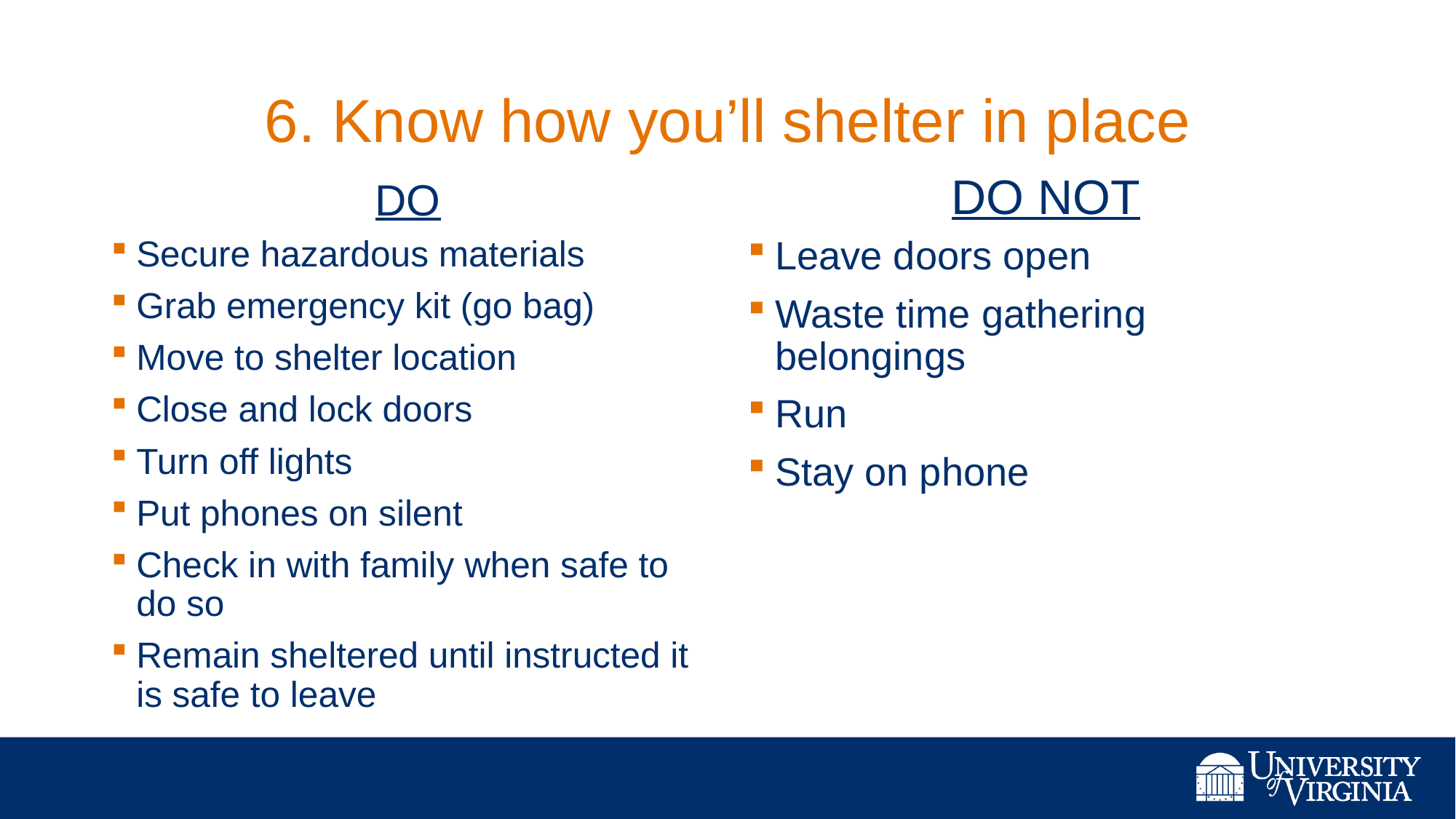

# 6. Know how you’ll shelter in place
DO
DO NOT
Leave doors open
Waste time gathering belongings
Run
Stay on phone

Secure hazardous materials
Grab emergency kit (go bag)
Move to shelter location
Close and lock doors
Turn off lights
Put phones on silent
Check in with family when safe to do so
Remain sheltered until instructed it is safe to leave